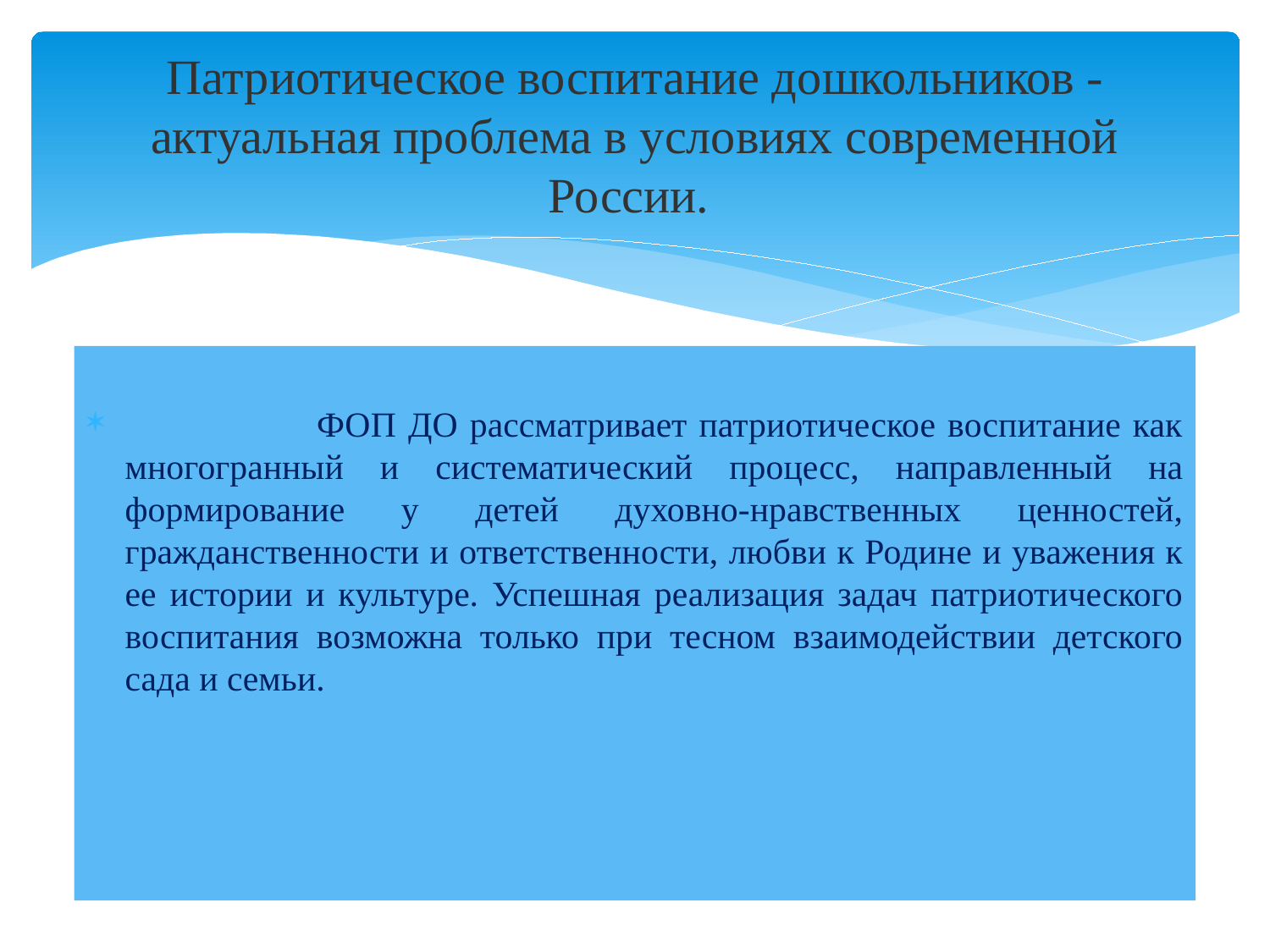

# Патриотическое воспитание дошкольников - актуальная проблема в условиях современной России.

                ФОП ДО рассматривает патриотическое воспитание как многогранный и систематический процесс, направленный на формирование у детей духовно-нравственных ценностей, гражданственности и ответственности, любви к Родине и уважения к ее истории и культуре. Успешная реализация задач патриотического воспитания возможна только при тесном взаимодействии детского сада и семьи.